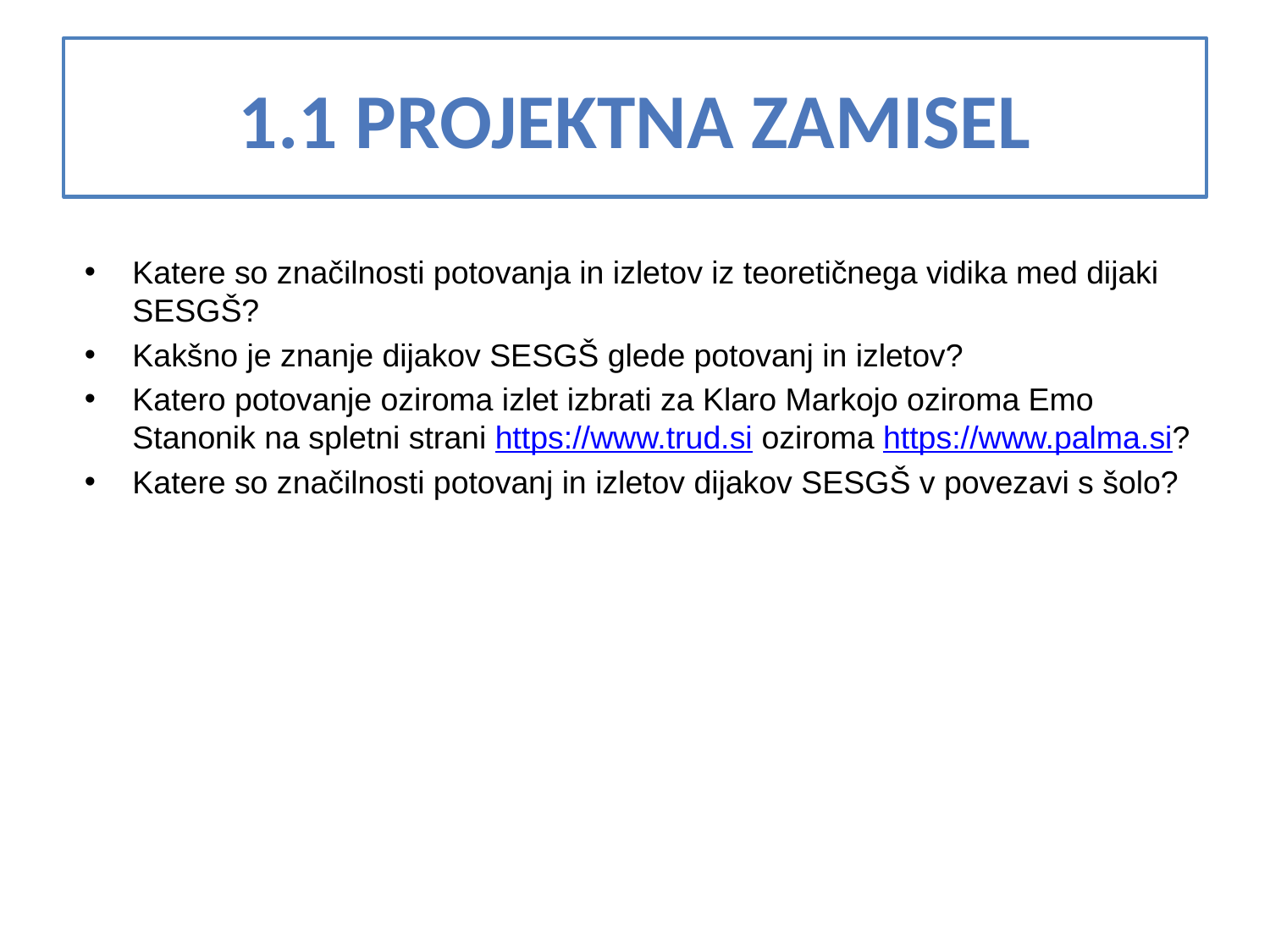

# 1.1 Projektna zamisel
Katere so značilnosti potovanja in izletov iz teoretičnega vidika med dijaki SESGŠ?
Kakšno je znanje dijakov SESGŠ glede potovanj in izletov?
Katero potovanje oziroma izlet izbrati za Klaro Markojo oziroma Emo Stanonik na spletni strani https://www.trud.si oziroma https://www.palma.si?
Katere so značilnosti potovanj in izletov dijakov SESGŠ v povezavi s šolo?